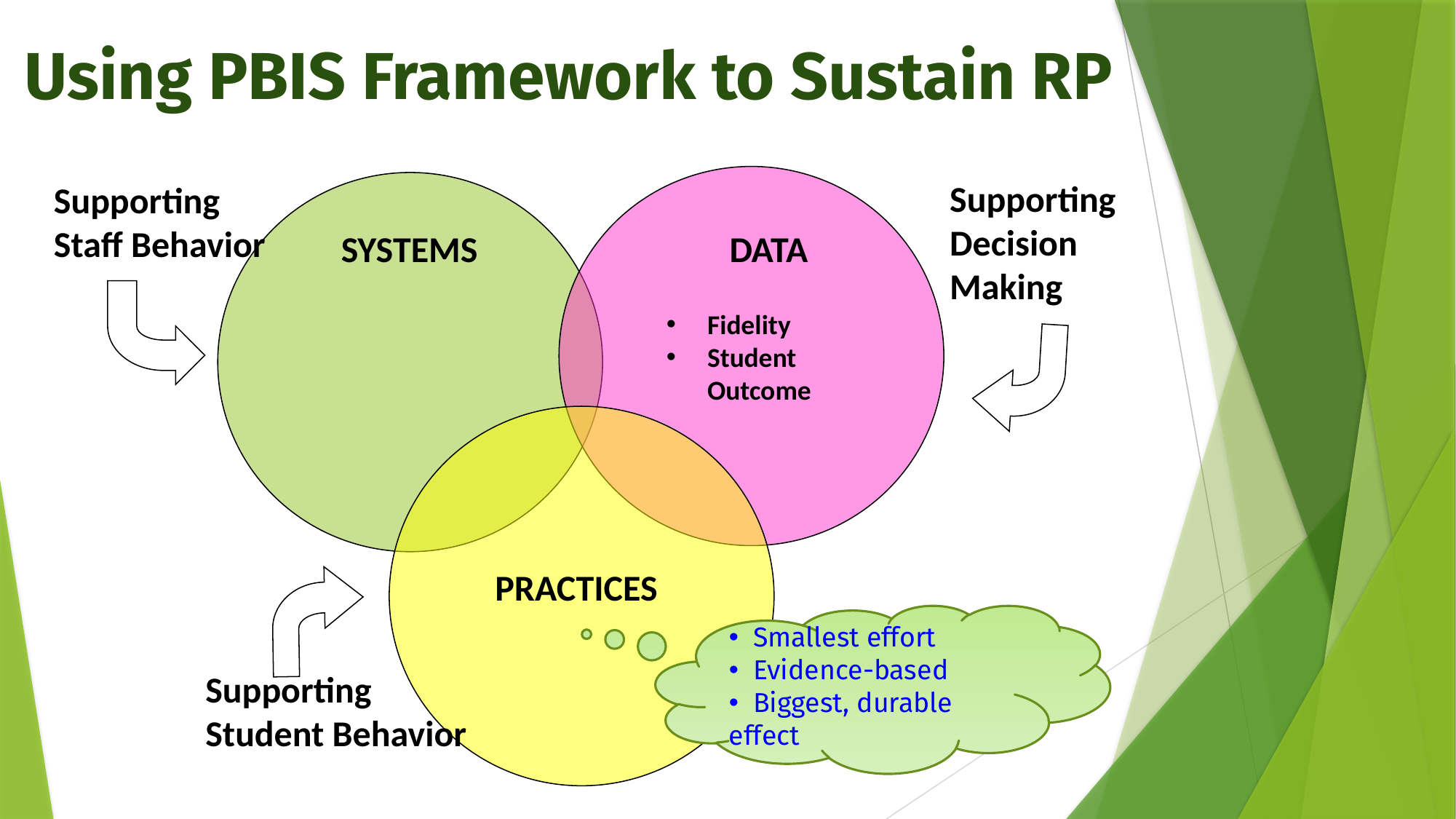

# Using PBIS Framework to Sustain RP

Supporting
Decision
Making

Supporting
Staff Behavior

SYSTEMS
DATA
Fidelity
Student Outcome

PRACTICES

Supporting
Student Behavior
  Smallest effort
  Evidence-based
  Biggest, durable effect